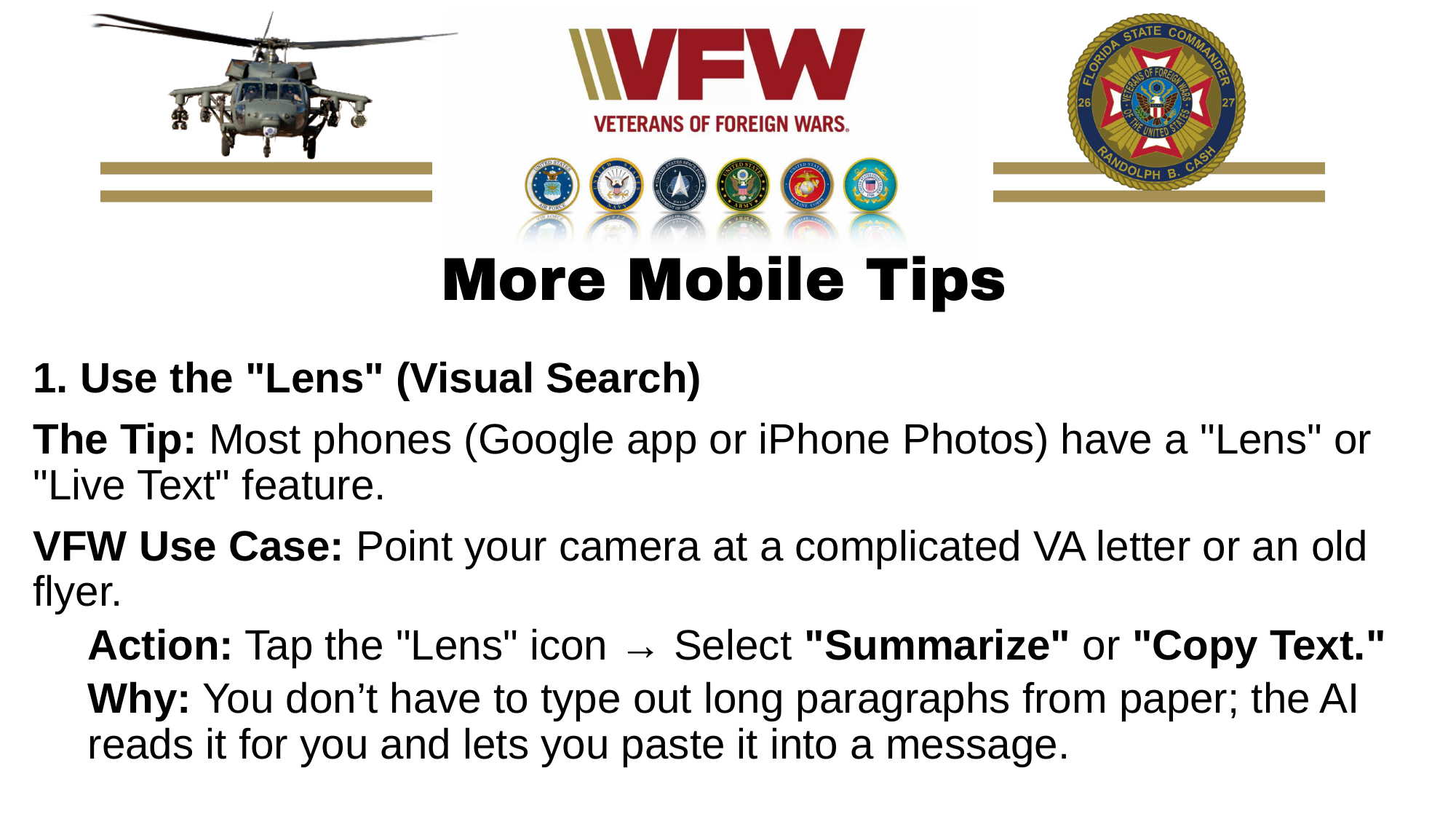

# More Mobile Tips
1. Use the "Lens" (Visual Search)
The Tip: Most phones (Google app or iPhone Photos) have a "Lens" or "Live Text" feature.
VFW Use Case: Point your camera at a complicated VA letter or an old flyer.
Action: Tap the "Lens" icon → Select "Summarize" or "Copy Text."
Why: You don’t have to type out long paragraphs from paper; the AI reads it for you and lets you paste it into a message.